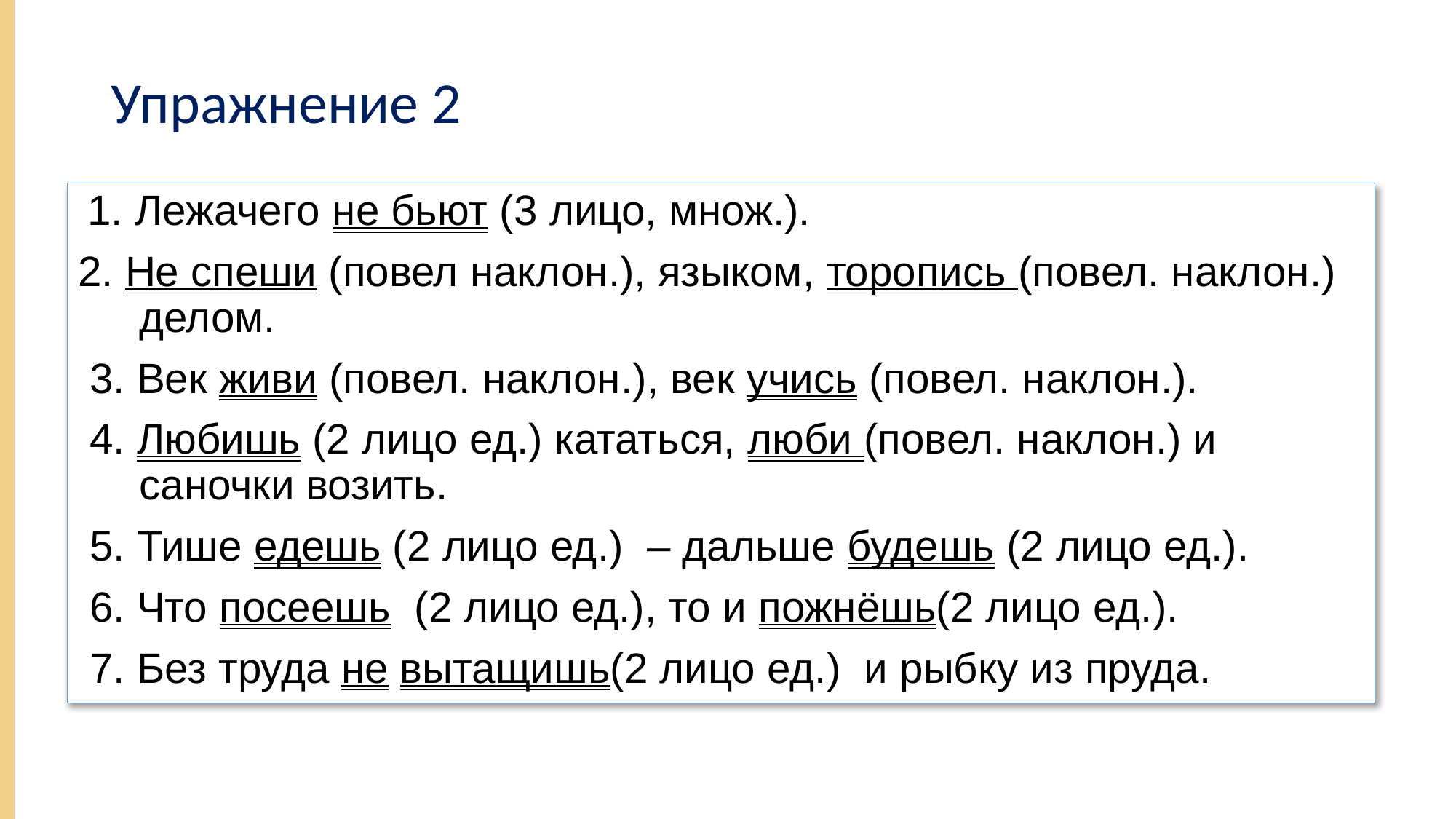

# Упражнение 2
 1. Лежачего не бьют (3 лицо, множ.).
2. Не спеши (повел наклон.), языком, торопись (повел. наклон.) делом.
 3. Век живи (повел. наклон.), век учись (повел. наклон.).
 4. Любишь (2 лицо ед.) кататься, люби (повел. наклон.) и саночки возить.
 5. Тише едешь (2 лицо ед.)  – дальше будешь (2 лицо ед.).
 6. Что посеешь  (2 лицо ед.), то и пожнёшь(2 лицо ед.).
 7. Без труда не вытащишь(2 лицо ед.)  и рыбку из пруда.